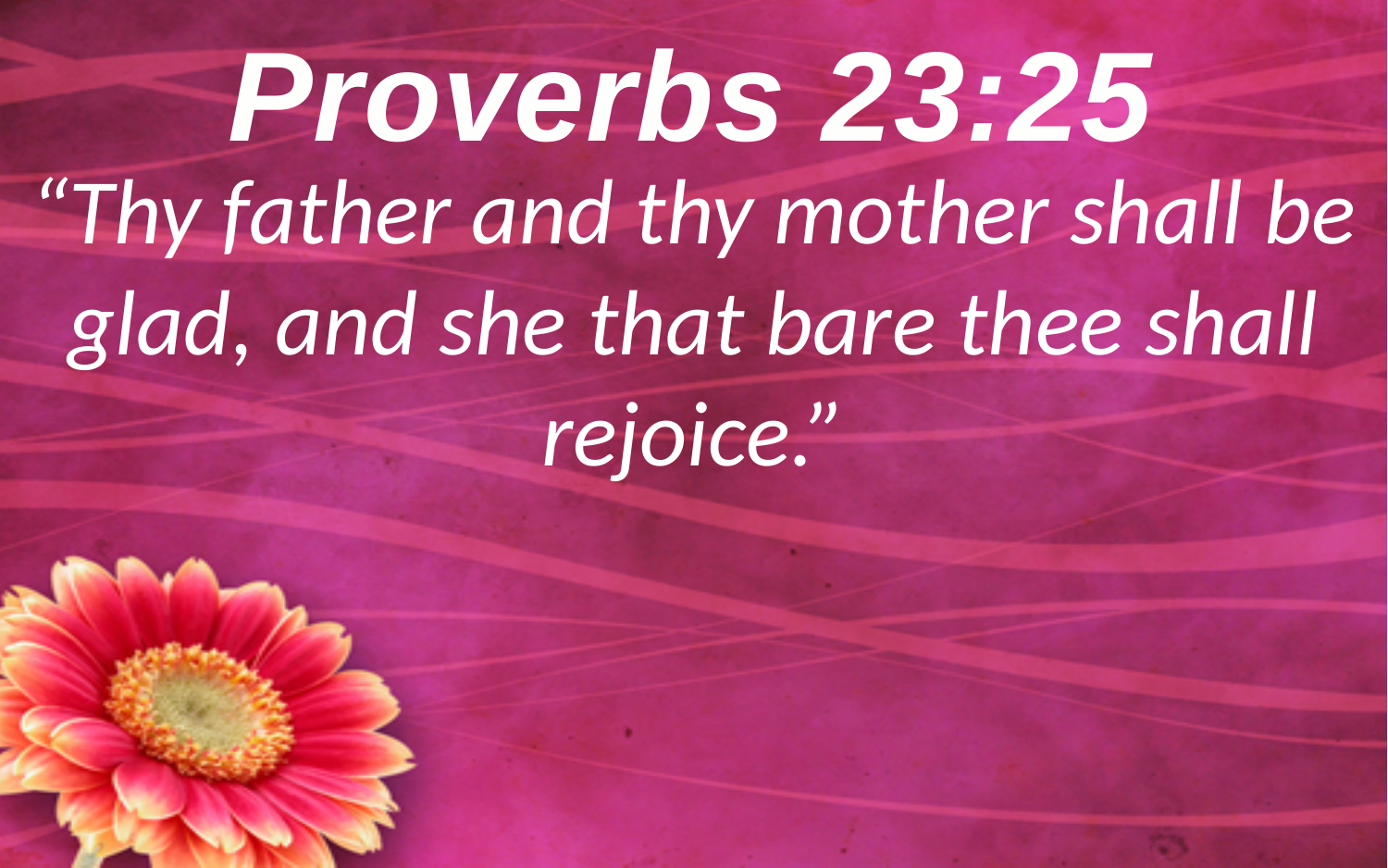

Proverbs 23:25
“Thy father and thy mother shall be glad, and she that bare thee shall rejoice.”